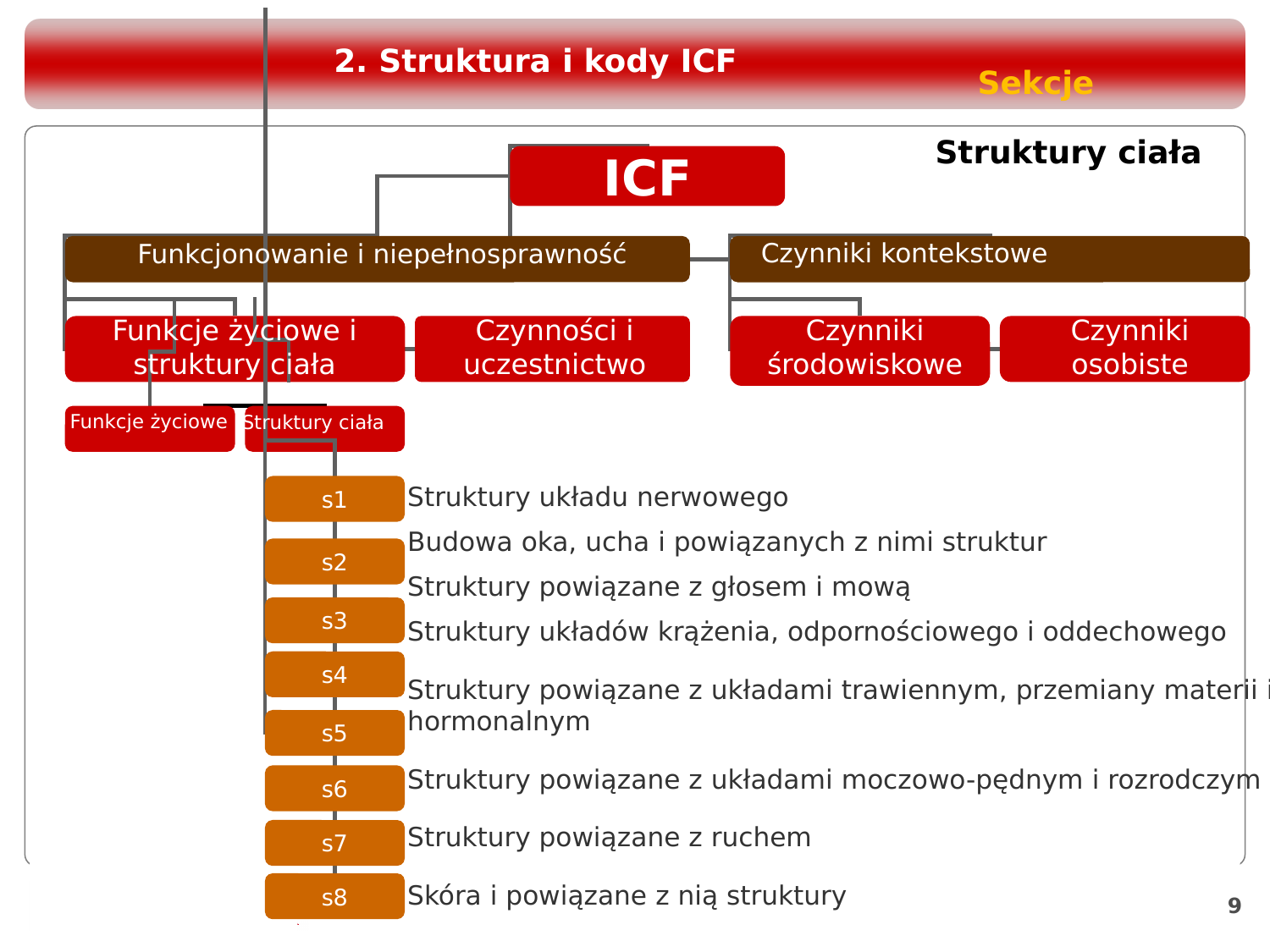

2. Struktura i kody ICF
Sekcje
Struktury ciała
ICF
Czynniki kontekstowe
Funkcjonowanie i niepełnosprawność

Funkcje życiowe i struktury ciała
Czynności i uczestnictwo
Czynniki środowiskowe
Czynniki osobiste

Funkcje życiowe
Struktury ciała

Struktury układu nerwowego
Budowa oka, ucha i powiązanych z nimi struktur
Struktury powiązane z głosem i mową
Struktury układów krążenia, odpornościowego i oddechowego
Struktury powiązane z układami trawiennym, przemiany materii i hormonalnym
Struktury powiązane z układami moczowo-pędnym i rozrodczym
Struktury powiązane z ruchem
Skóra i powiązane z nią struktury
s1
s2
s3
s4
s5
s6
s7

s8
9